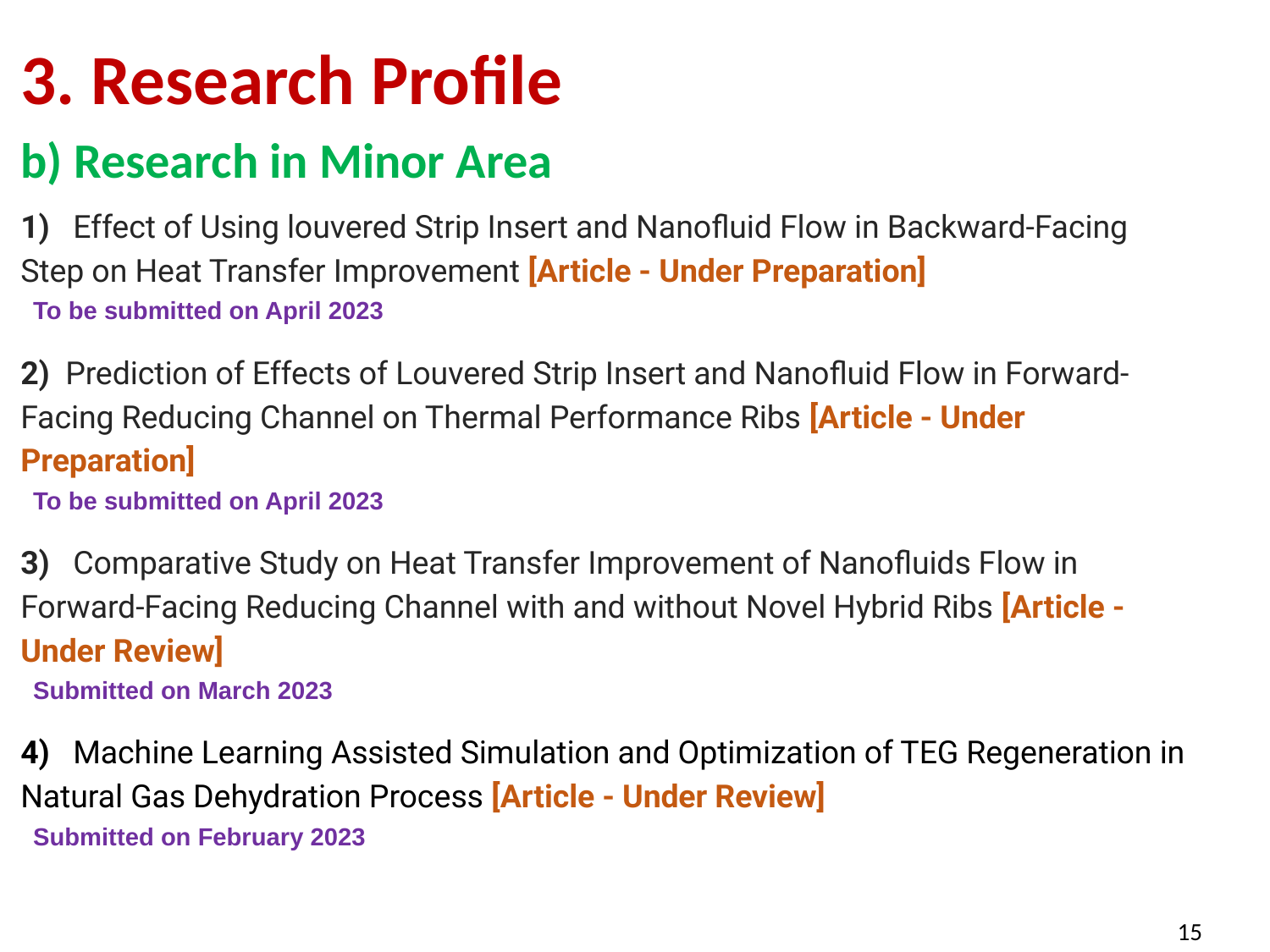

3. Research Profile
  b) Research in Minor Area
1)   Effect of Using louvered Strip Insert and Nanofluid Flow in Backward-Facing Step on Heat Transfer Improvement [Article - Under Preparation]
To be submitted on April 2023
2)  Prediction of Effects of Louvered Strip Insert and Nanofluid Flow in Forward-Facing Reducing Channel on Thermal Performance Ribs [Article - Under Preparation]
To be submitted on April 2023
3)   Comparative Study on Heat Transfer Improvement of Nanofluids Flow in Forward-Facing Reducing Channel with and without Novel Hybrid Ribs [Article - Under Review]
Submitted on March 2023
4)   Machine Learning Assisted Simulation and Optimization of TEG Regeneration in Natural Gas Dehydration Process [Article - Under Review]
Submitted on February 2023
15